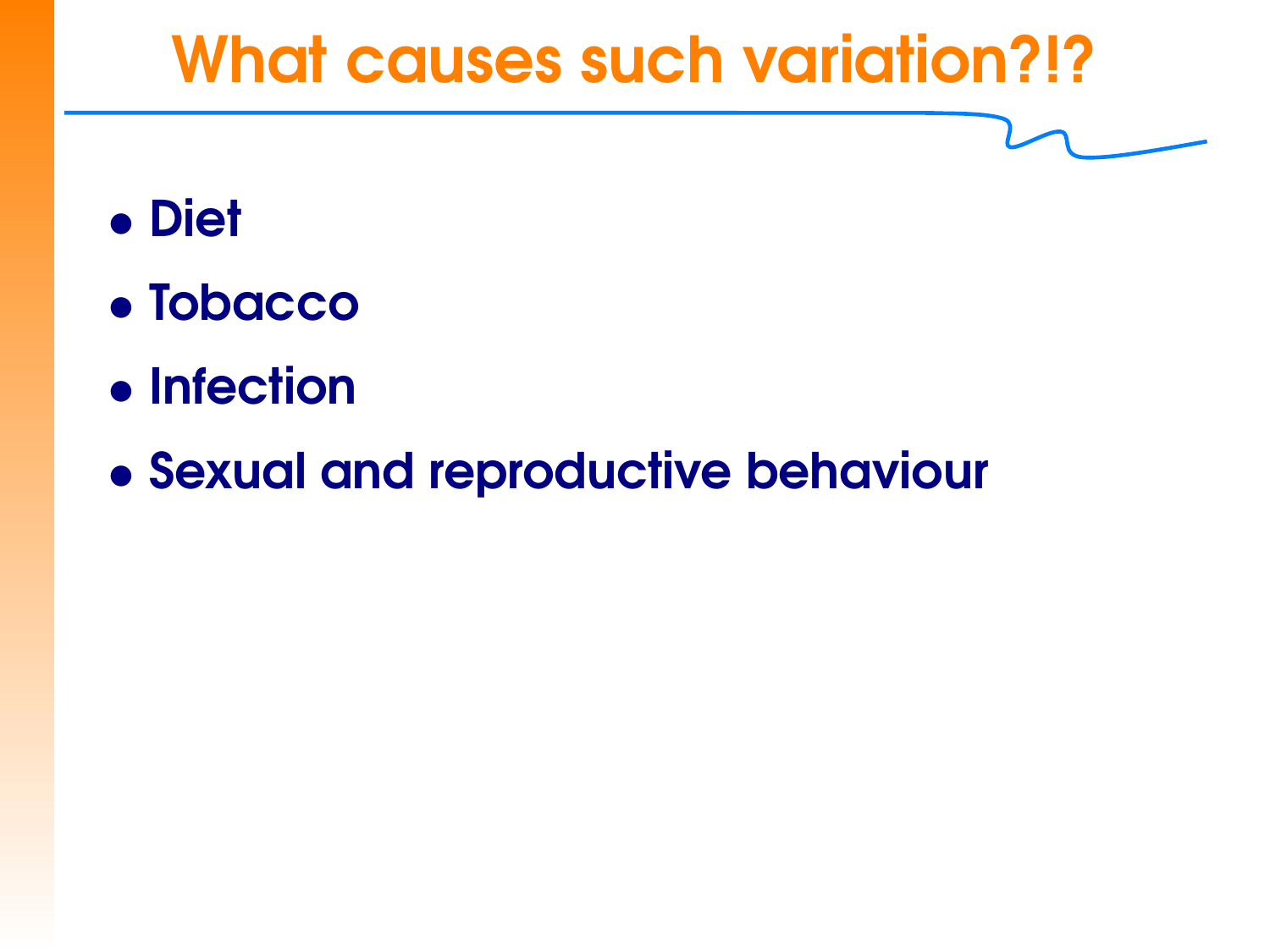

# What causes such variation?!?
• Diet
• Tobacco
• Infection
• Sexual and reproductive behaviour